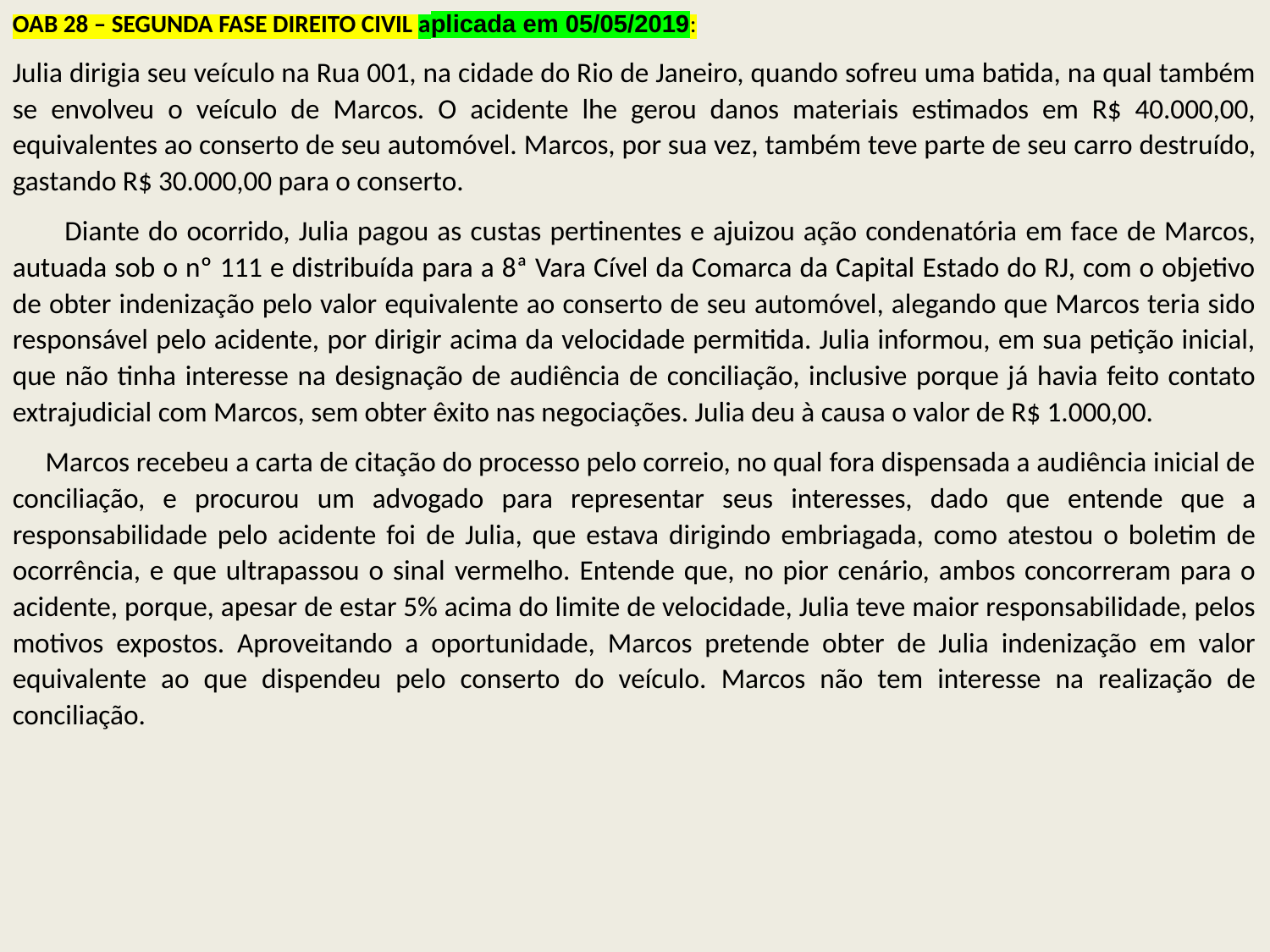

OAB 28 – SEGUNDA FASE DIREITO CIVIL aplicada em 05/05/2019:
Julia dirigia seu veículo na Rua 001, na cidade do Rio de Janeiro, quando sofreu uma batida, na qual também se envolveu o veículo de Marcos. O acidente lhe gerou danos materiais estimados em R$ 40.000,00, equivalentes ao conserto de seu automóvel. Marcos, por sua vez, também teve parte de seu carro destruído, gastando R$ 30.000,00 para o conserto.
      Diante do ocorrido, Julia pagou as custas pertinentes e ajuizou ação condenatória em face de Marcos, autuada sob o nº 111 e distribuída para a 8ª Vara Cível da Comarca da Capital Estado do RJ, com o objetivo de obter indenização pelo valor equivalente ao conserto de seu automóvel, alegando que Marcos teria sido responsável pelo acidente, por dirigir acima da velocidade permitida. Julia informou, em sua petição inicial, que não tinha interesse na designação de audiência de conciliação, inclusive porque já havia feito contato extrajudicial com Marcos, sem obter êxito nas negociações. Julia deu à causa o valor de R$ 1.000,00.
     Marcos recebeu a carta de citação do processo pelo correio, no qual fora dispensada a audiência inicial de conciliação, e procurou um advogado para representar seus interesses, dado que entende que a responsabilidade pelo acidente foi de Julia, que estava dirigindo embriagada, como atestou o boletim de ocorrência, e que ultrapassou o sinal vermelho. Entende que, no pior cenário, ambos concorreram para o acidente, porque, apesar de estar 5% acima do limite de velocidade, Julia teve maior responsabilidade, pelos motivos expostos. Aproveitando a oportunidade, Marcos pretende obter de Julia indenização em valor equivalente ao que dispendeu pelo conserto do veículo. Marcos não tem interesse na realização de conciliação.